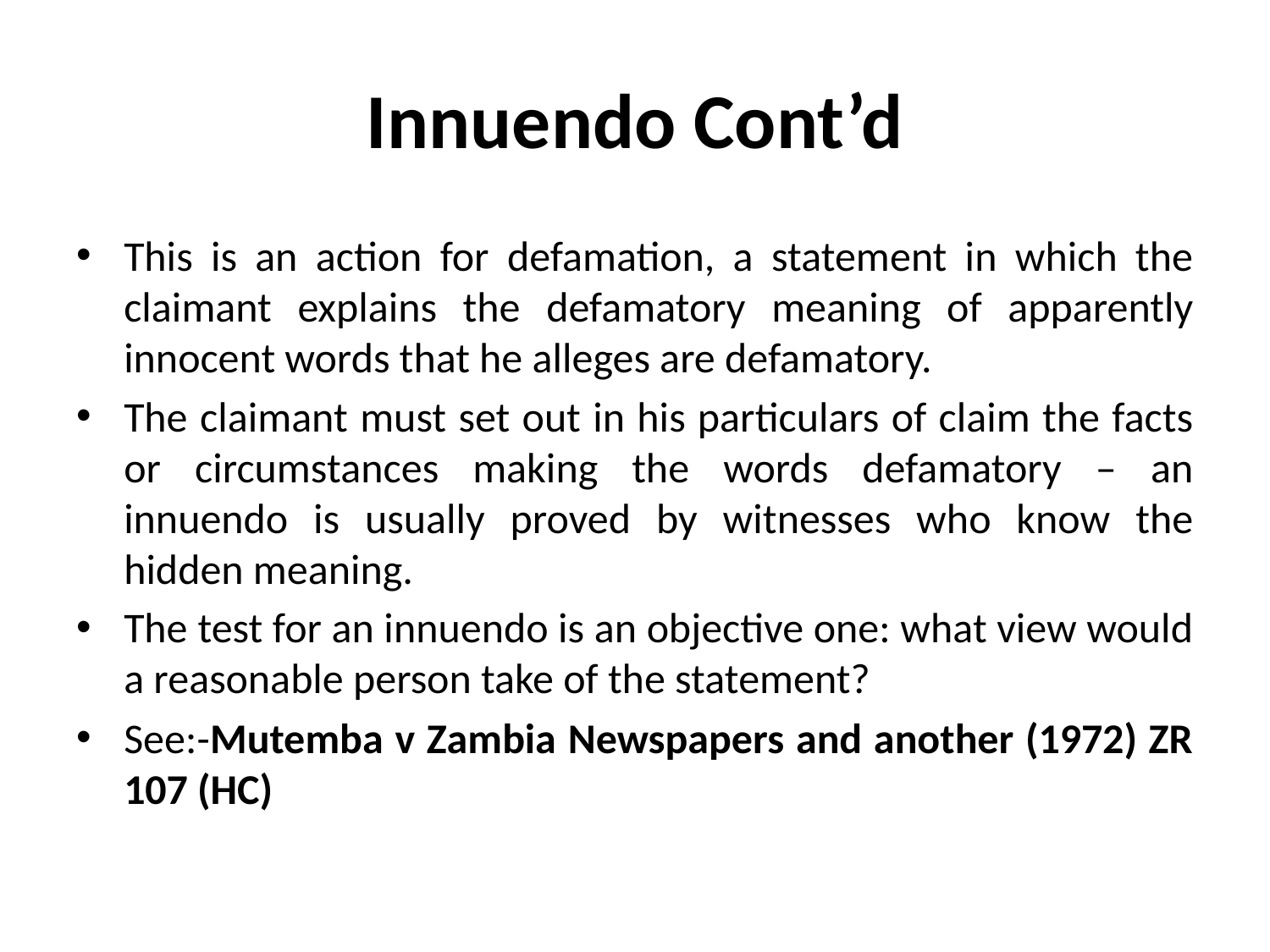

# Innuendo Cont’d
This is an action for defamation, a statement in which the claimant explains the defamatory meaning of apparently innocent words that he alleges are defamatory.
The claimant must set out in his particulars of claim the facts or circumstances making the words defamatory – an innuendo is usually proved by witnesses who know the hidden meaning.
The test for an innuendo is an objective one: what view would a reasonable person take of the statement?
See:-Mutemba v Zambia Newspapers and another (1972) ZR 107 (HC)